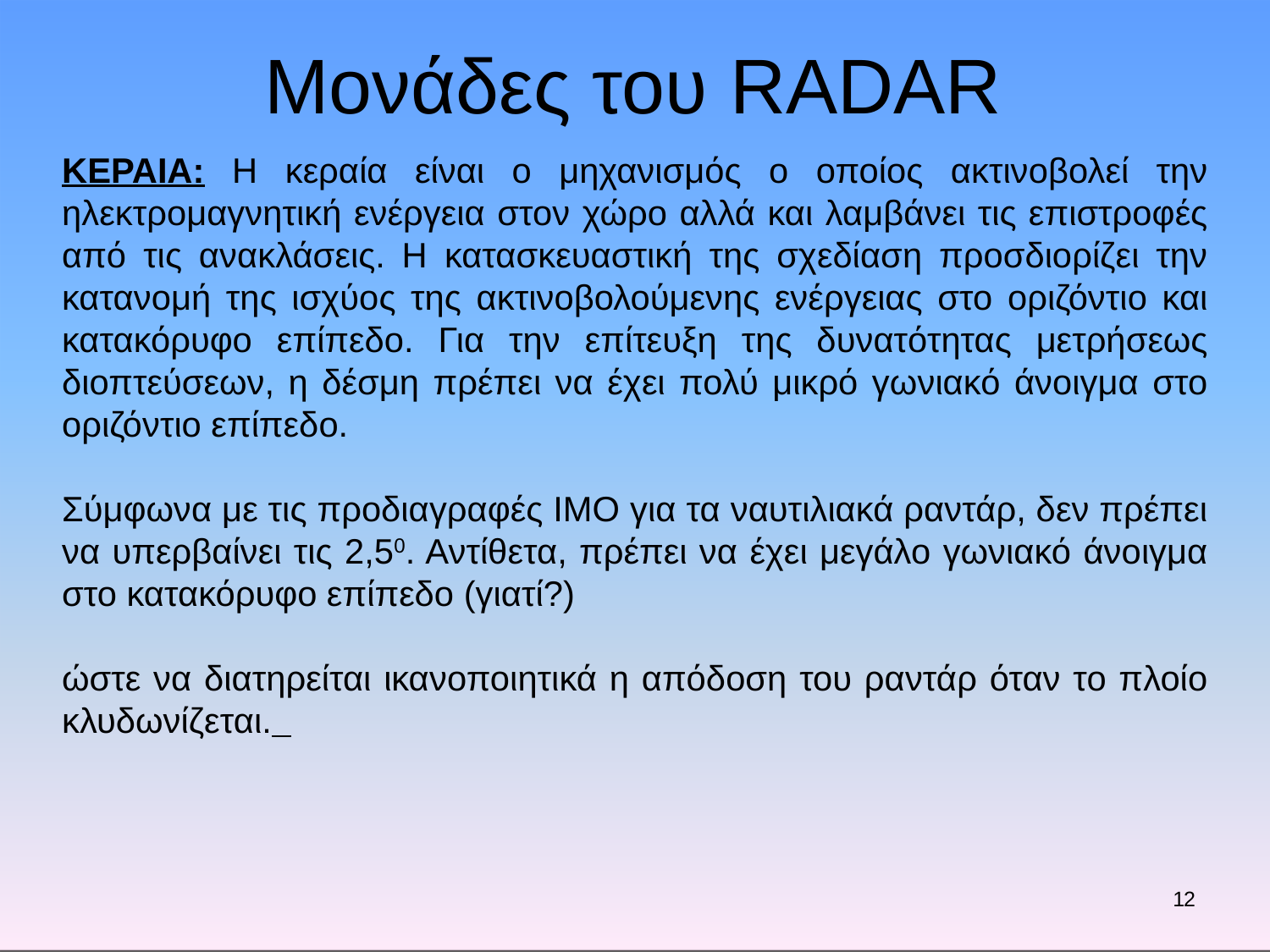

# Μονάδες του RADAR
ΚΕΡΑΙΑ: Η κεραία είναι ο μηχανισμός ο οποίος ακτινοβολεί την ηλεκτρομαγνητική ενέργεια στον χώρο αλλά και λαμβάνει τις επιστροφές από τις ανακλάσεις. Η κατασκευαστική της σχεδίαση προσδιορίζει την κατανομή της ισχύος της ακτινοβολούμενης ενέργειας στο οριζόντιο και κατακόρυφο επίπεδο. Για την επίτευξη της δυνατότητας μετρήσεως διοπτεύσεων, η δέσμη πρέπει να έχει πολύ μικρό γωνιακό άνοιγμα στο οριζόντιο επίπεδο.

Σύμφωνα με τις προδιαγραφές ΙΜΟ για τα ναυτιλιακά ραντάρ, δεν πρέπει να υπερβαίνει τις 2,50. Αντίθετα, πρέπει να έχει μεγάλο γωνιακό άνοιγμα στο κατακόρυφο επίπεδο (γιατί?)

ώστε να διατηρείται ικανοποιητικά η απόδοση του ραντάρ όταν το πλοίο κλυδωνίζεται.
12